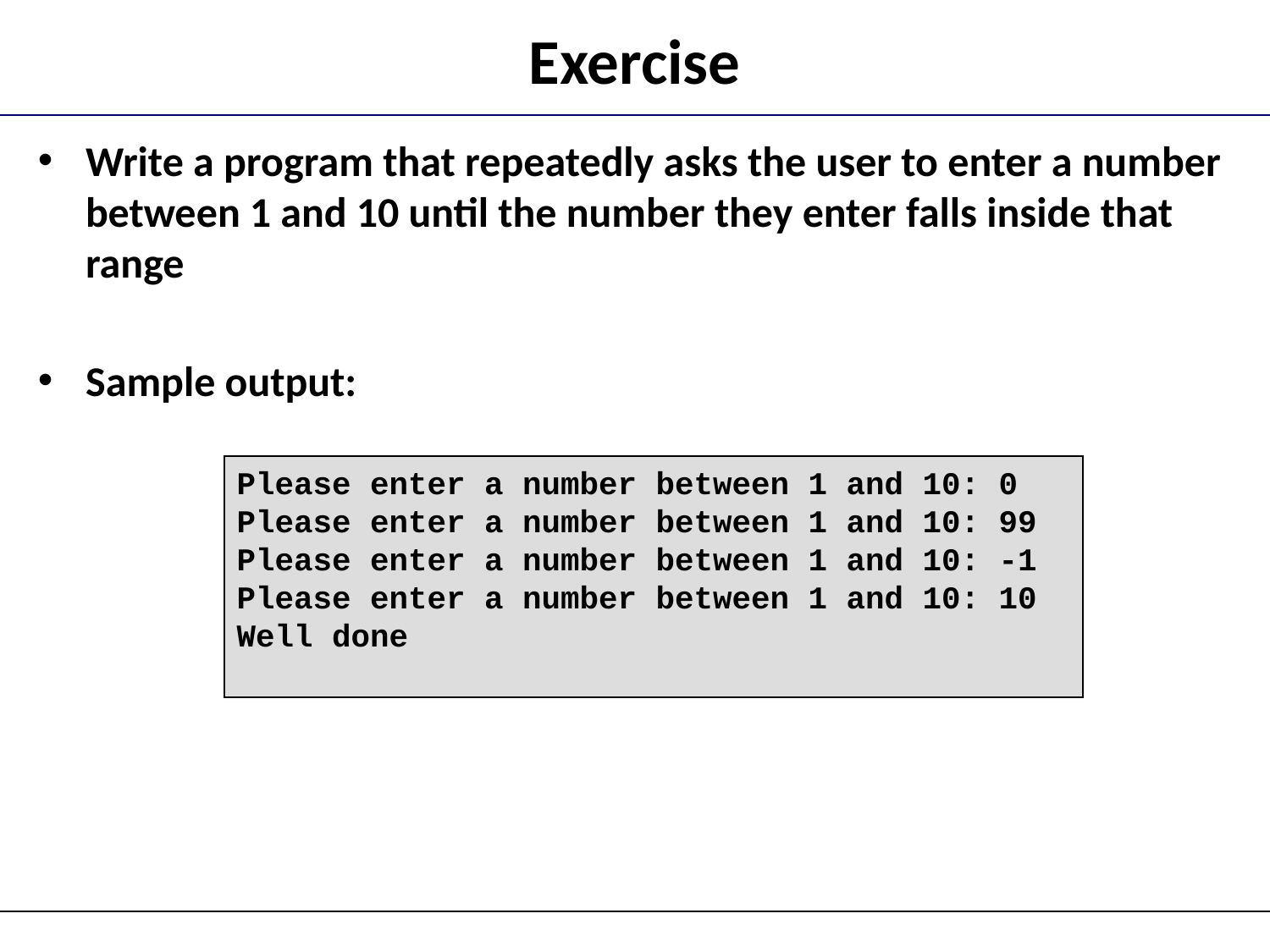

# Exercise
Write a program that repeatedly asks the user to enter a number between 1 and 10 until the number they enter falls inside that range

Sample output:
Please enter a number between 1 and 10: 0
Please enter a number between 1 and 10: 99
Please enter a number between 1 and 10: -1
Please enter a number between 1 and 10: 10
Well done